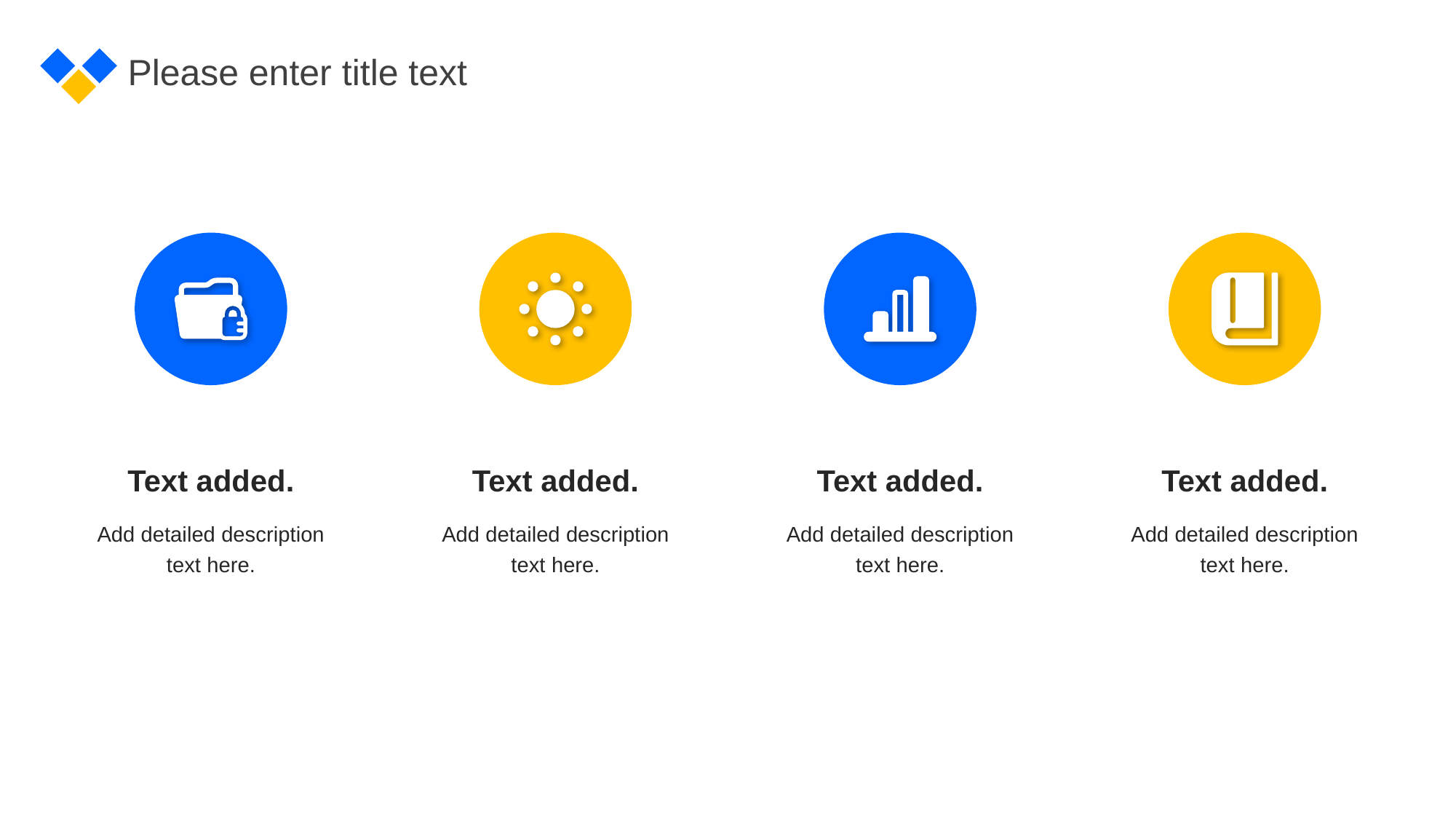

Text added.
Add detailed description text here.

Text added.
Add detailed description text here.

Text added.
Add detailed description text here.

Text added.
Add detailed description text here.